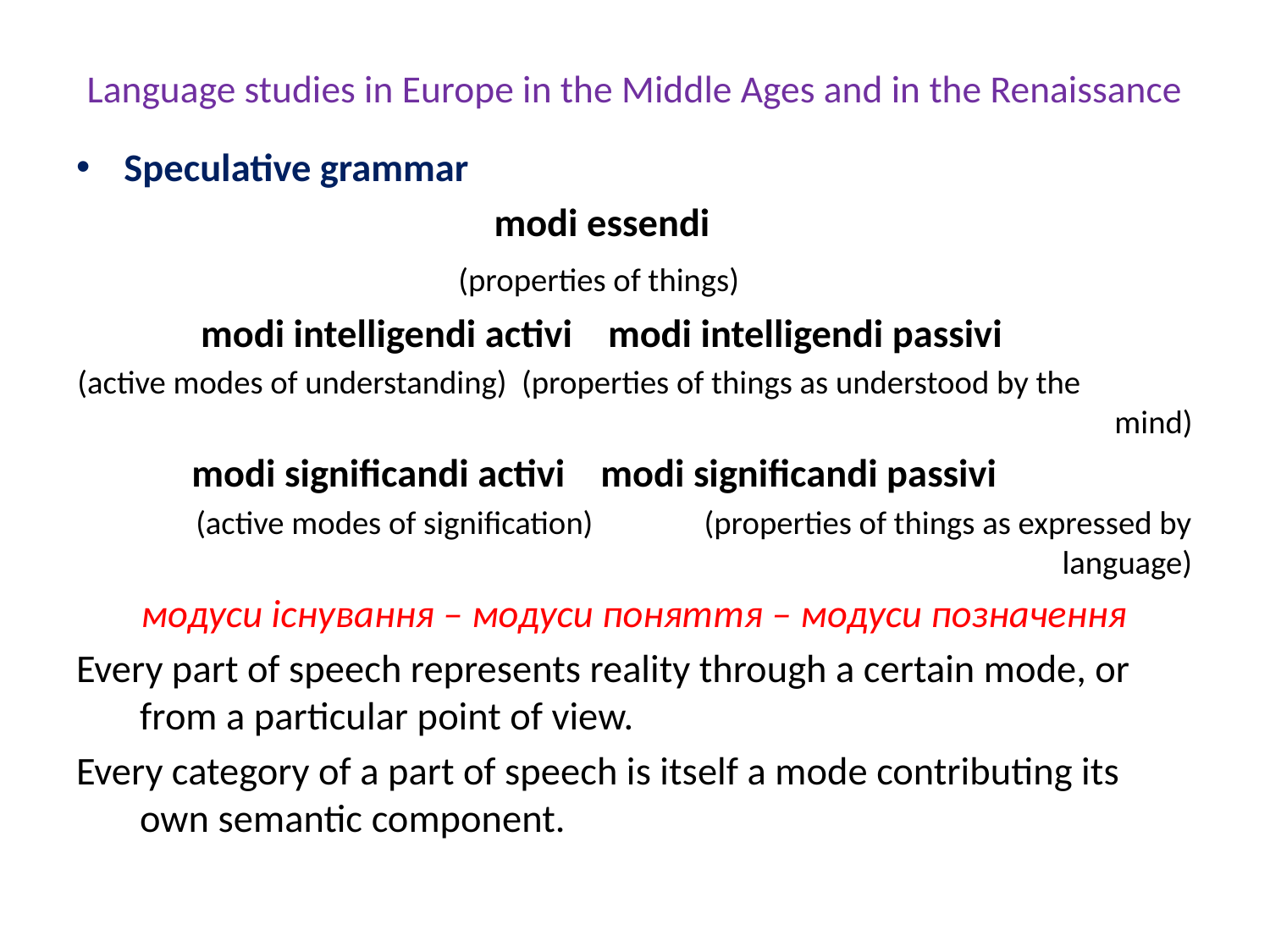

# Language studies in Europe in the Middle Ages and in the Renaissance
Speculative grammar
                                               modi essendi
                                           (properties of things)
              modi intelligendi activi    modi intelligendi passivi
(active modes of understanding)  (properties of things as understood by the                                                                                         mind)
             modi significandi activi    modi significandi passivi
 (active modes of signification)               (properties of things as expressed by language)
модуси існування – модуси поняття – модуси позначення
Every part of speech represents reality through a certain mode, or from a particular point of view.
Every category of a part of speech is itself a mode contributing its own semantic component.